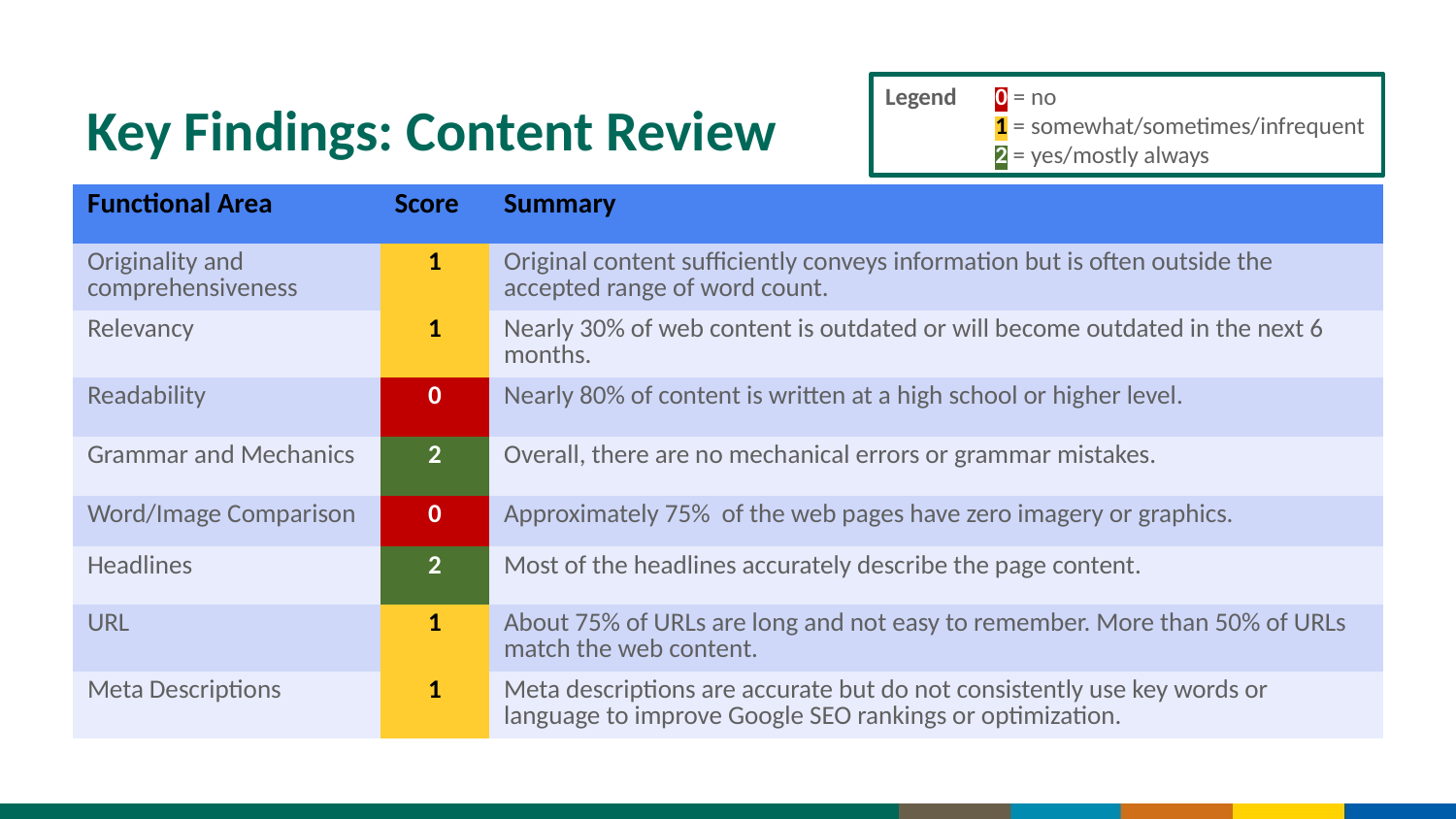

# Key Findings: Content Review
Legend 	0 = no
	1 = somewhat/sometimes/infrequent
	2 = yes/mostly always

| Functional Area | Score | Summary |
| --- | --- | --- |
| Originality and comprehensiveness | 1 | Original content sufficiently conveys information but is often outside the accepted range of word count. |
| Relevancy | 1 | Nearly 30% of web content is outdated or will become outdated in the next 6 months. |
| Readability | 0 | Nearly 80% of content is written at a high school or higher level. |
| Grammar and Mechanics | 2 | Overall, there are no mechanical errors or grammar mistakes. |
| Word/Image Comparison | 0 | Approximately 75% of the web pages have zero imagery or graphics. |
| Headlines | 2 | Most of the headlines accurately describe the page content. |
| URL | 1 | About 75% of URLs are long and not easy to remember. More than 50% of URLs match the web content. |
| Meta Descriptions | 1 | Meta descriptions are accurate but do not consistently use key words or language to improve Google SEO rankings or optimization. |